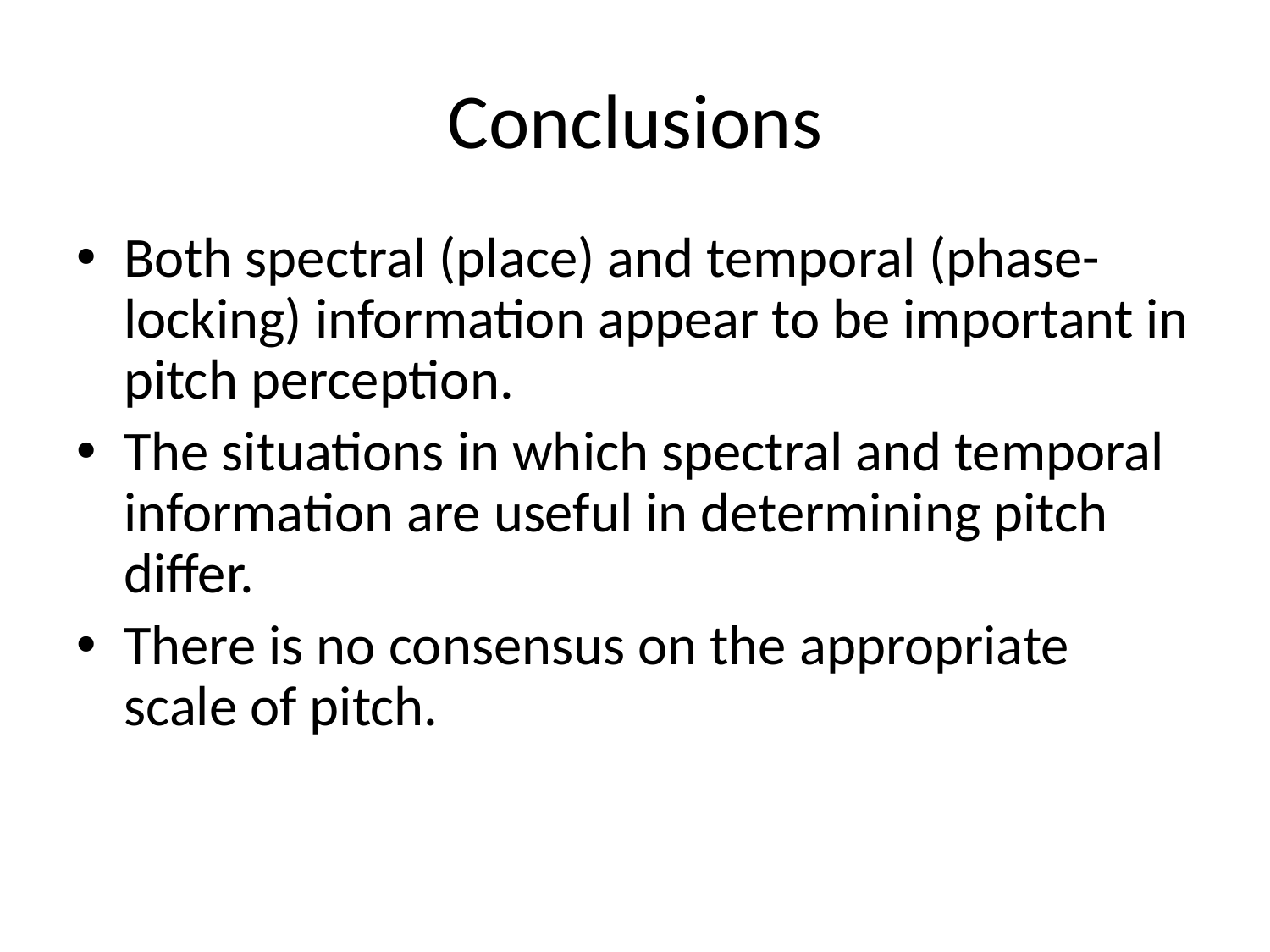

# Conclusions
Both spectral (place) and temporal (phase-locking) information appear to be important in pitch perception.
The situations in which spectral and temporal information are useful in determining pitch differ.
There is no consensus on the appropriate scale of pitch.